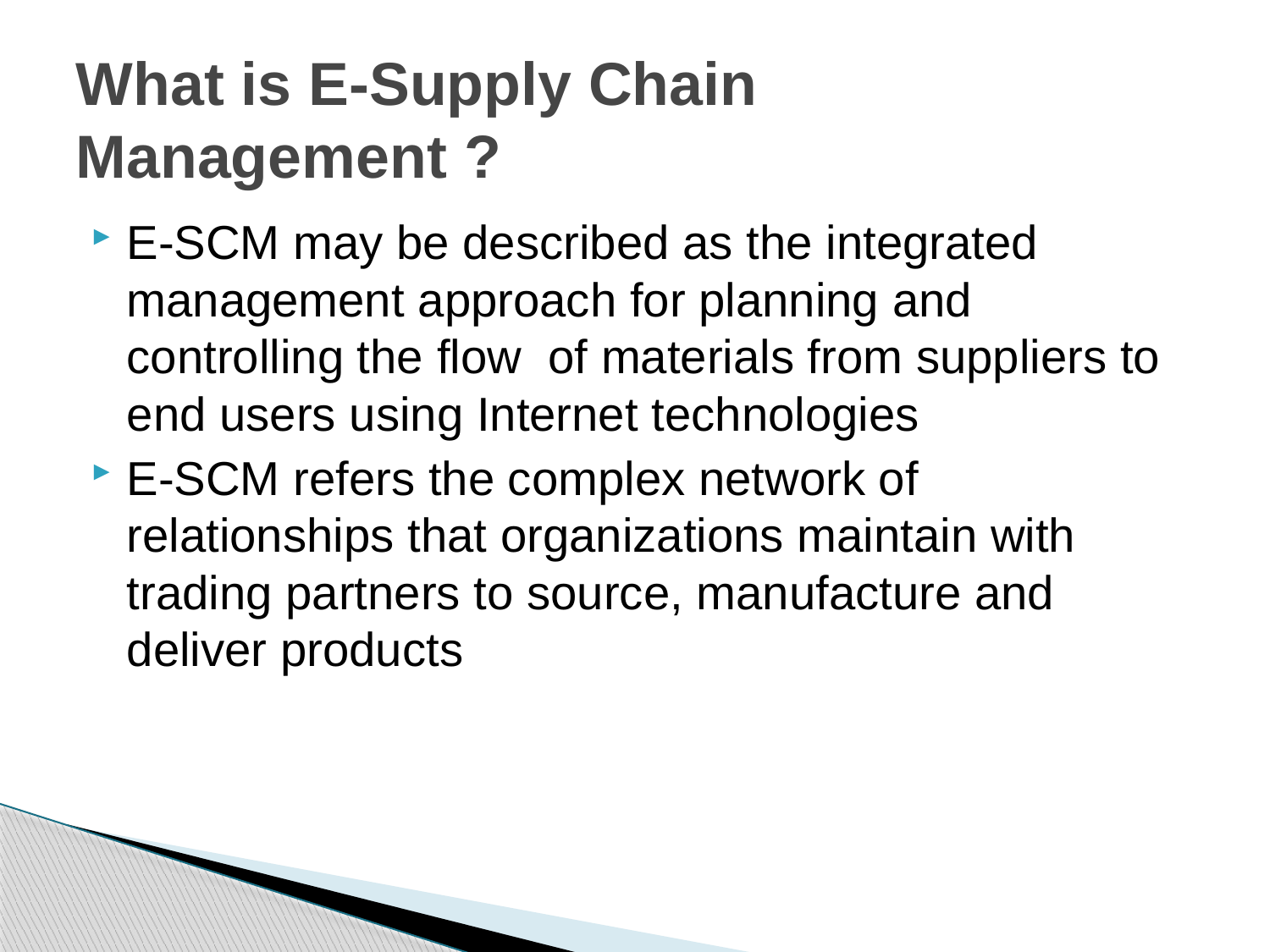

# What is E-Supply Chain Management ?
E-SCM may be described as the integrated management approach for planning and controlling the flow  of materials from suppliers to end users using Internet technologies
E-SCM refers the complex network of relationships that organizations maintain with trading partners to source, manufacture and deliver products